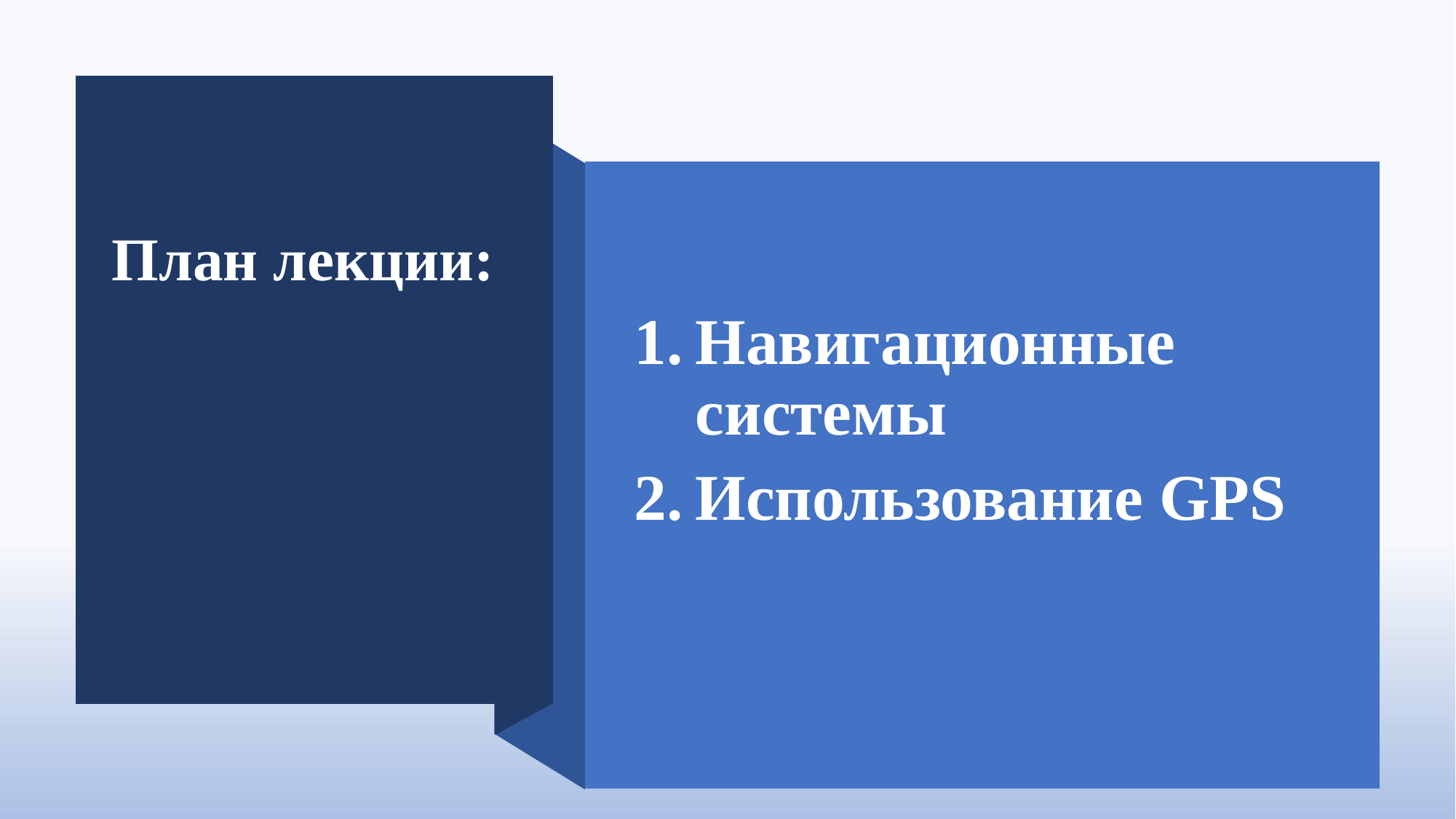

Навигационные системы
Использование GPS
План лекции:
2